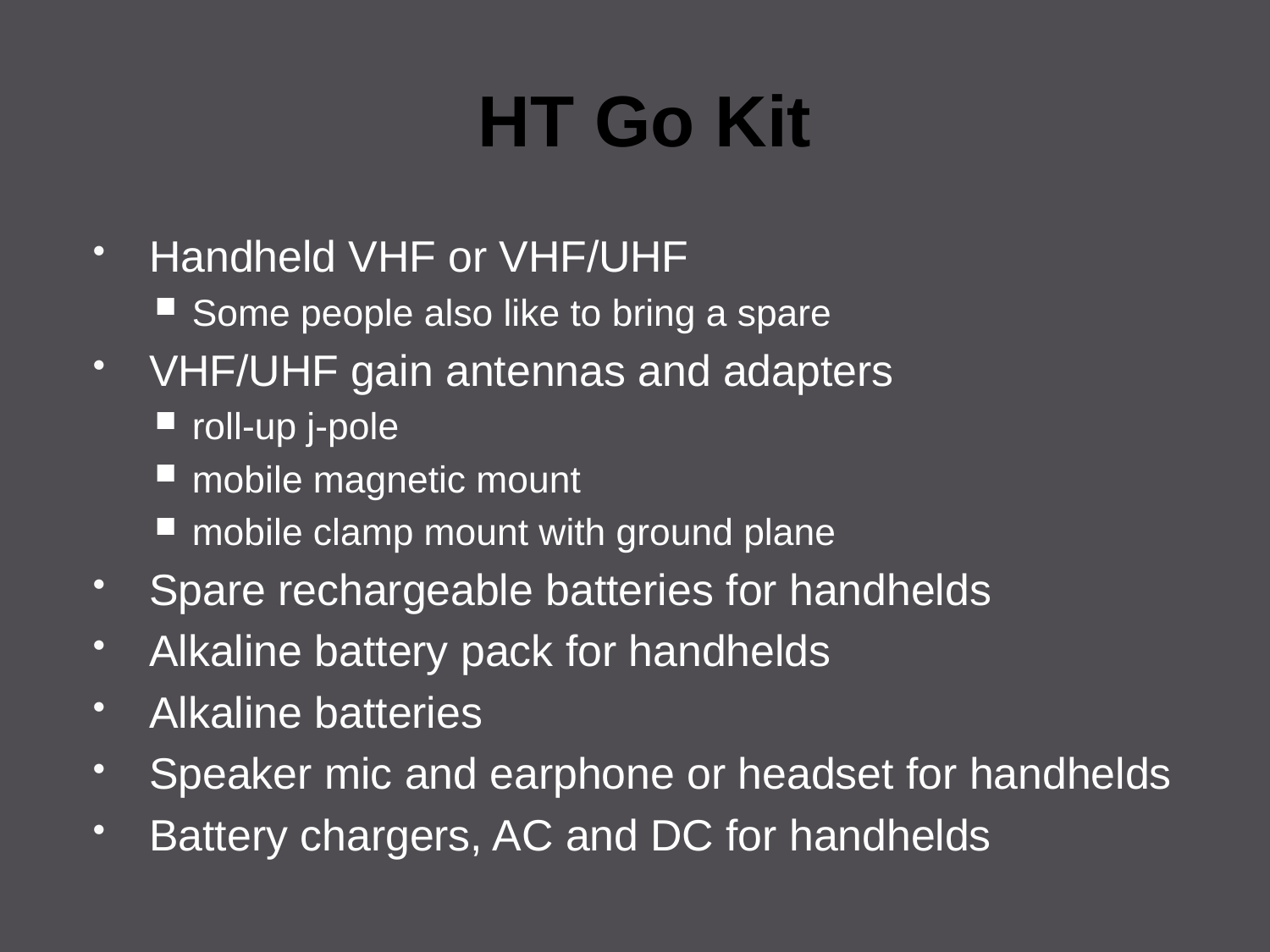

# HT Go Kit
Handheld VHF or VHF/UHF
Some people also like to bring a spare
VHF/UHF gain antennas and adapters
roll-up j-pole
mobile magnetic mount
mobile clamp mount with ground plane
Spare rechargeable batteries for handhelds
Alkaline battery pack for handhelds
Alkaline batteries
Speaker mic and earphone or headset for handhelds
Battery chargers, AC and DC for handhelds